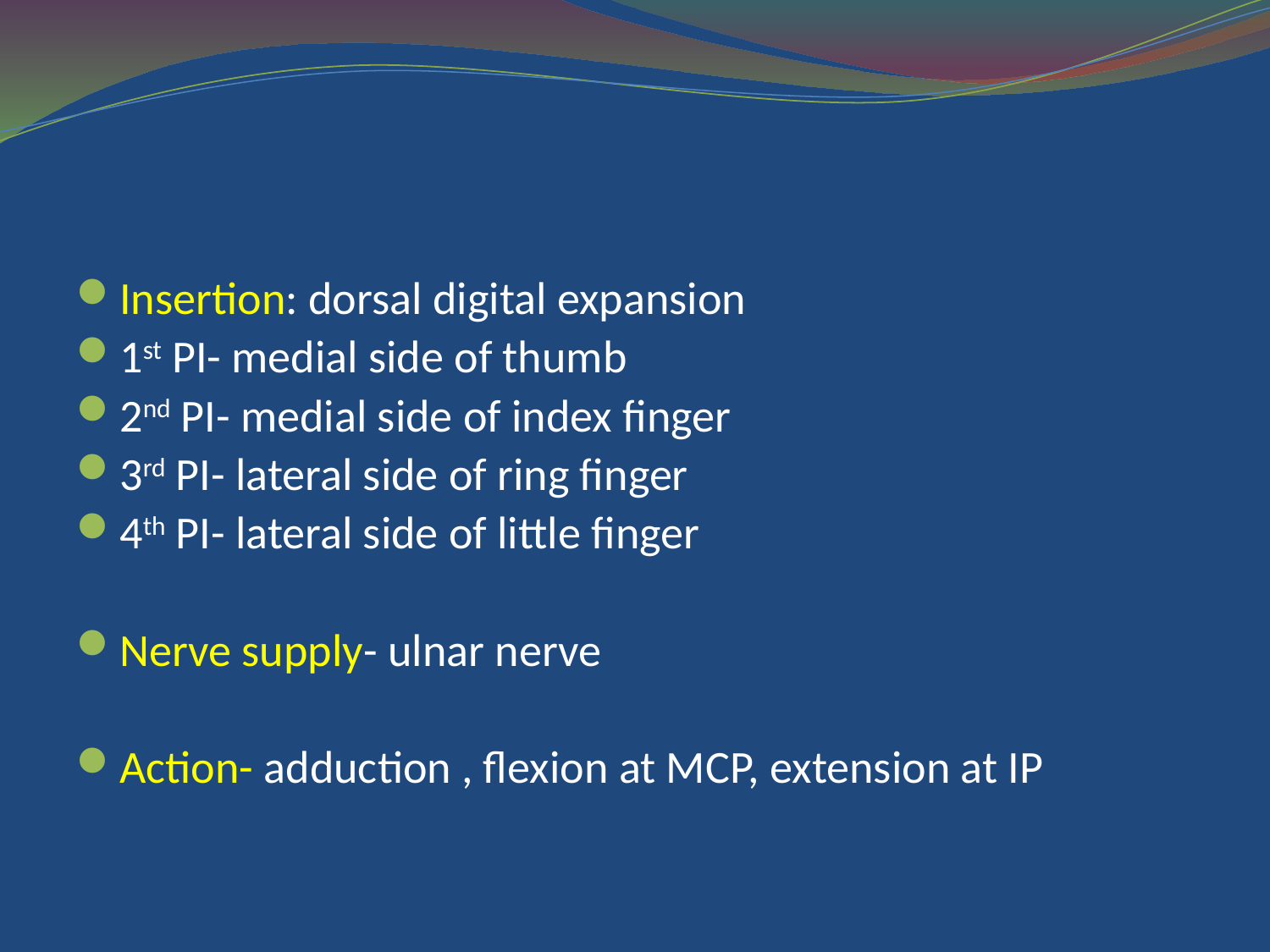

#
Insertion: dorsal digital expansion
1st PI- medial side of thumb
2nd PI- medial side of index finger
3rd PI- lateral side of ring finger
4th PI- lateral side of little finger

Nerve supply- ulnar nerve

Action- adduction , flexion at MCP, extension at IP